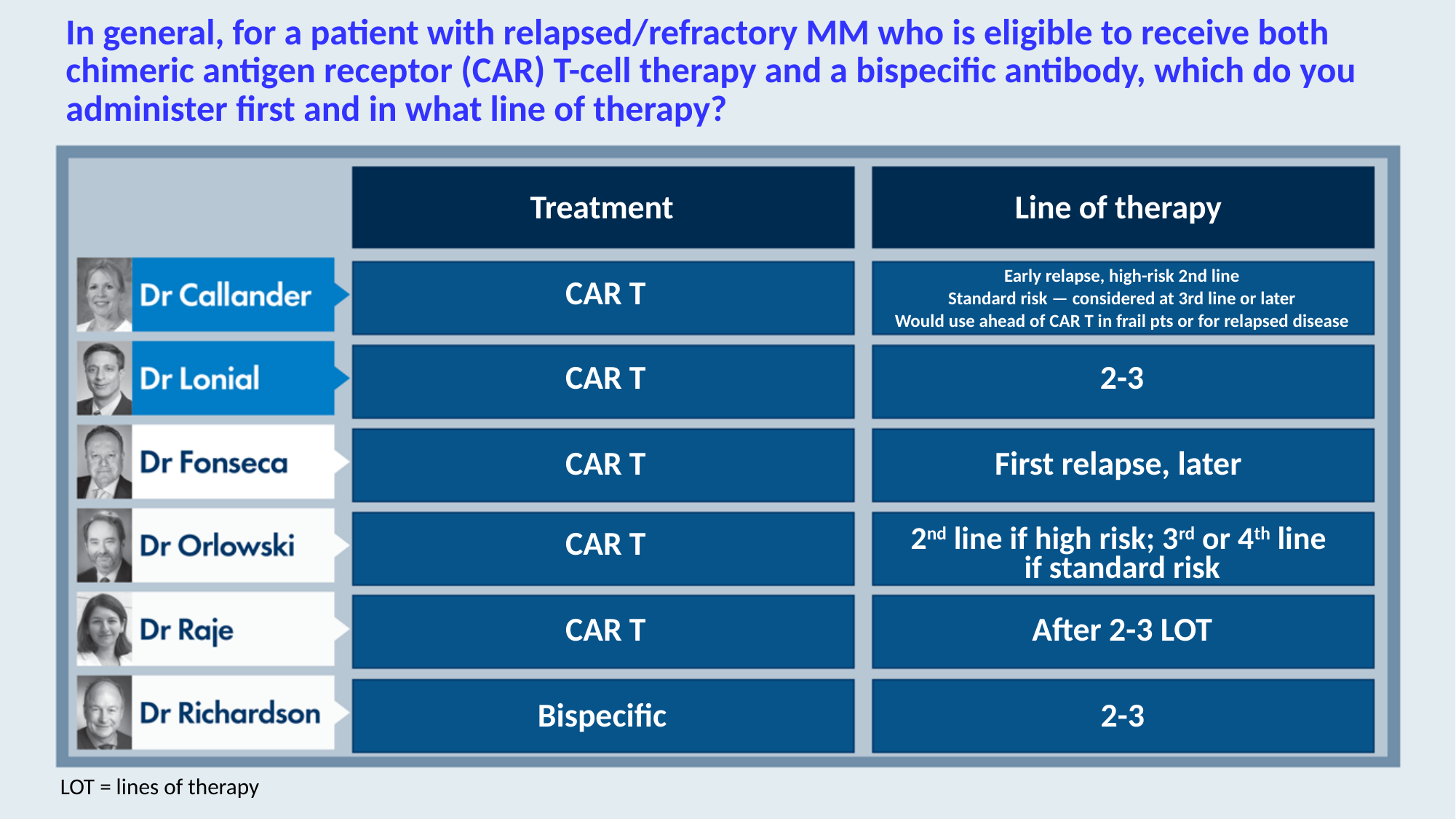

# In general, for a patient with relapsed/refractory MM who is eligible to receive both chimeric antigen receptor (CAR) T-cell therapy and a bispecific antibody, which do you administer first and in what line of therapy?
Treatment
Line of therapy
CAR T
Early relapse, high-risk 2nd line
Standard risk — considered at 3rd line or later
Would use ahead of CAR T in frail pts or for relapsed disease
CAR T
2-3
CAR T
First relapse, later
CAR T
2nd line if high risk; 3rd or 4th line
if standard risk
CAR T
After 2-3 LOT
Bispecific
2-3
LOT = lines of therapy